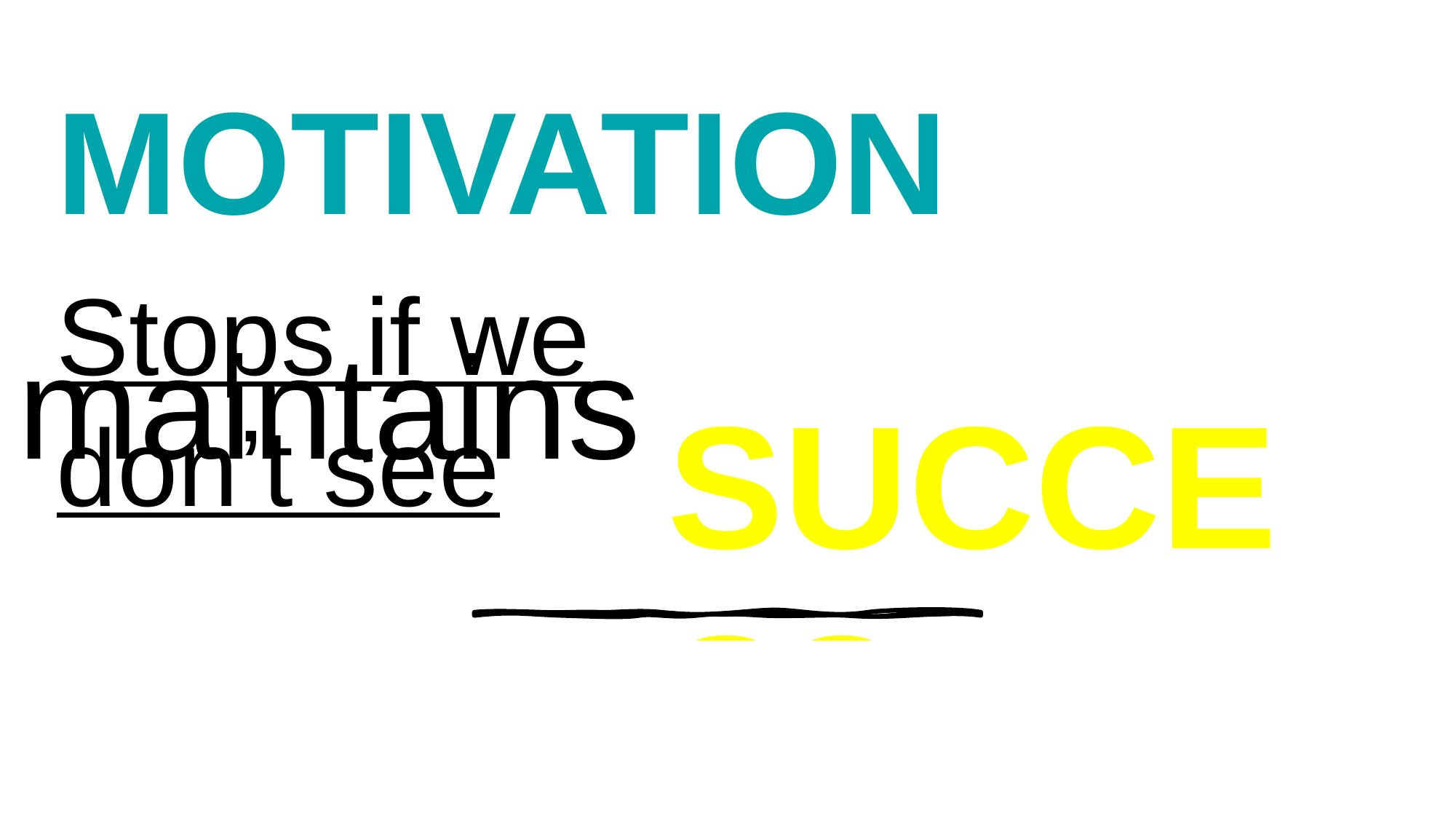

MOTIVATION
maintains
Stops if we don’t see
SUCCESS

# (sorry!!)